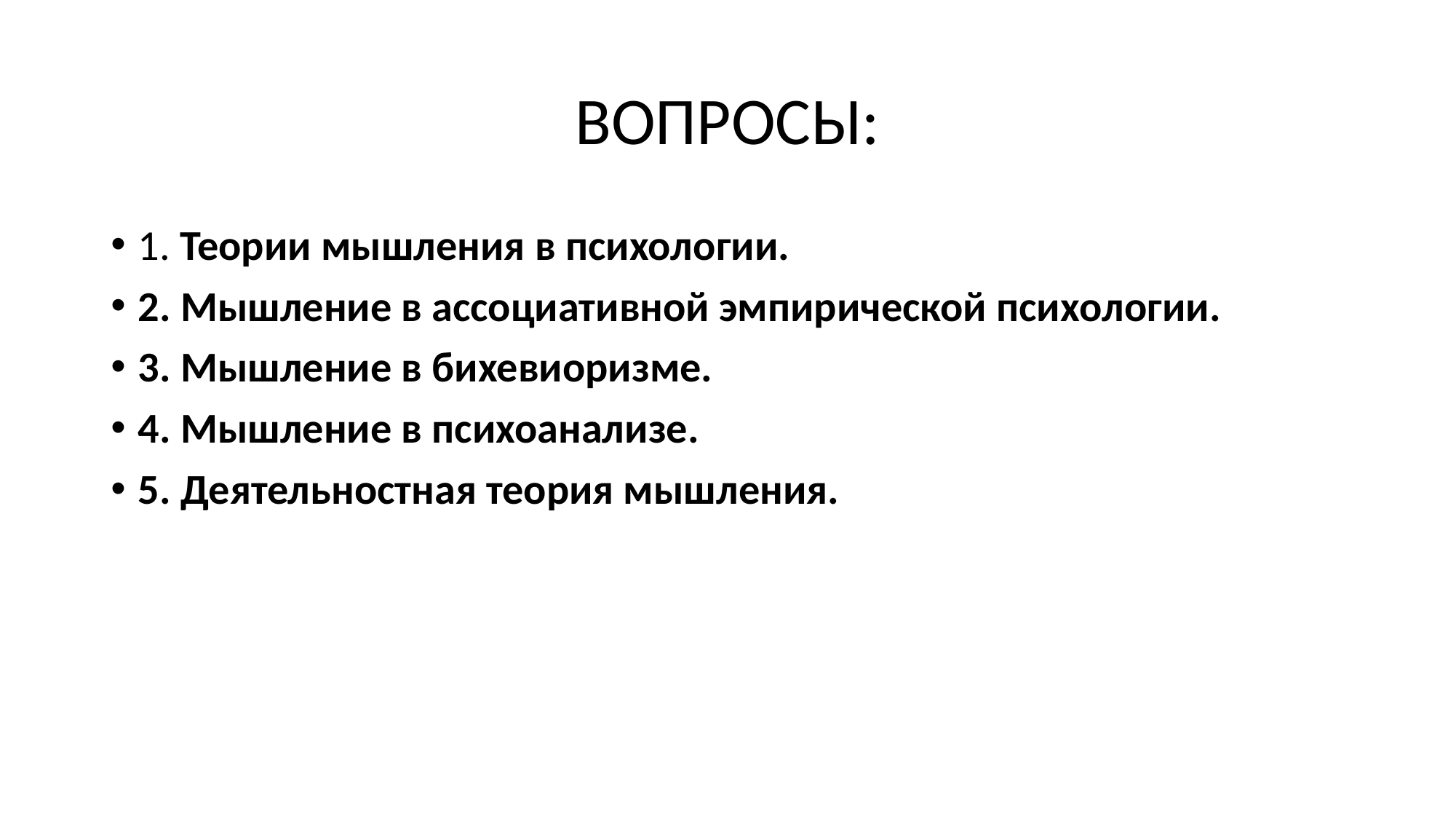

# ВОПРОСЫ:
1. Теории мышления в психологии.
2. Мышление в ассоциативной эмпирической психологии.
3. Мышление в бихевиоризме.
4. Мышление в психоанализе.
5. Деятельностная теория мышления.